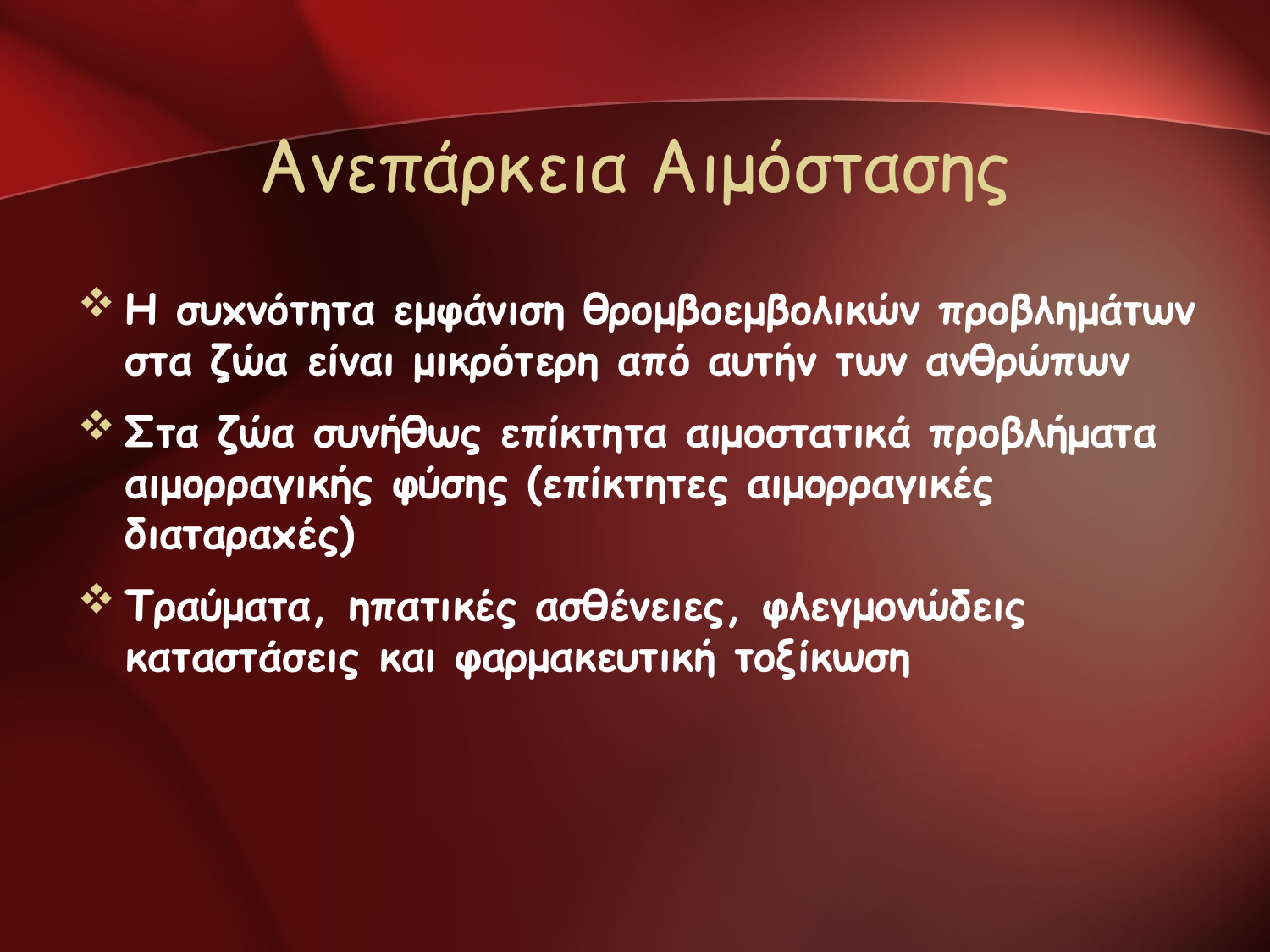

# Ανεπάρκεια Αιμόστασης
Η συχνότητα εμφάνιση θρομβοεμβολικών προβλημάτων στα ζώα είναι μικρότερη από αυτήν των ανθρώπων
Στα ζώα συνήθως επίκτητα αιμοστατικά προβλήματα αιμορραγικής φύσης (επίκτητες αιμορραγικές διαταραχές)
Τραύματα, ηπατικές ασθένειες, φλεγμονώδεις καταστάσεις και φαρμακευτική τοξίκωση